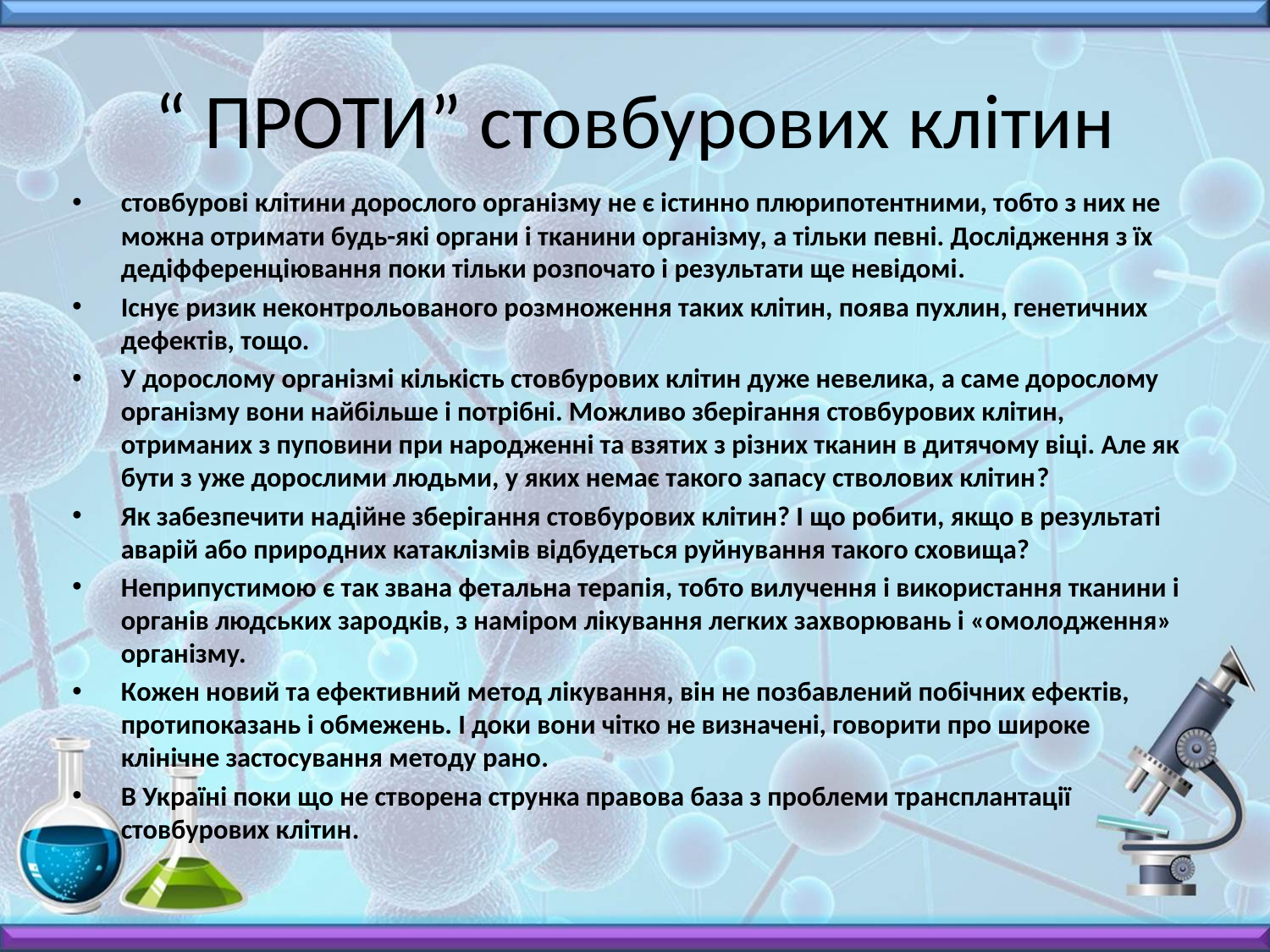

# “ ПРОТИ” стовбурових клітин
стовбурові клітини дорослого організму не є істинно плюрипотентними, тобто з них не можна отримати будь-які органи і тканини організму, а тільки певні. Дослідження з їх дедіфференціювання поки тільки розпочато і результати ще невідомі.
Існує ризик неконтрольованого розмноження таких клітин, поява пухлин, генетичних дефектів, тощо.
У дорослому організмі кількість стовбурових клітин дуже невелика, а саме дорослому організму вони найбільше і потрібні. Можливо зберігання стовбурових клітин, отриманих з пуповини при народженні та взятих з різних тканин в дитячому віці. Але як бути з уже дорослими людьми, у яких немає такого запасу стволових клітин?
Як забезпечити надійне зберігання стовбурових клітин? І що робити, якщо в результаті аварій або природних катаклізмів відбудеться руйнування такого сховища?
Неприпустимою є так звана фетальна терапія, тобто вилучення і використання тканини і органів людських зародків, з наміром лікування легких захворювань і «омолодження» організму.
Кожен новий та ефективний метод лікування, він не позбавлений побічних ефектів, протипоказань і обмежень. І доки вони чітко не визначені, говорити про широке клінічне застосування методу рано.
В Україні поки що не створена струнка правова база з проблеми трансплантації стовбурових клітин.